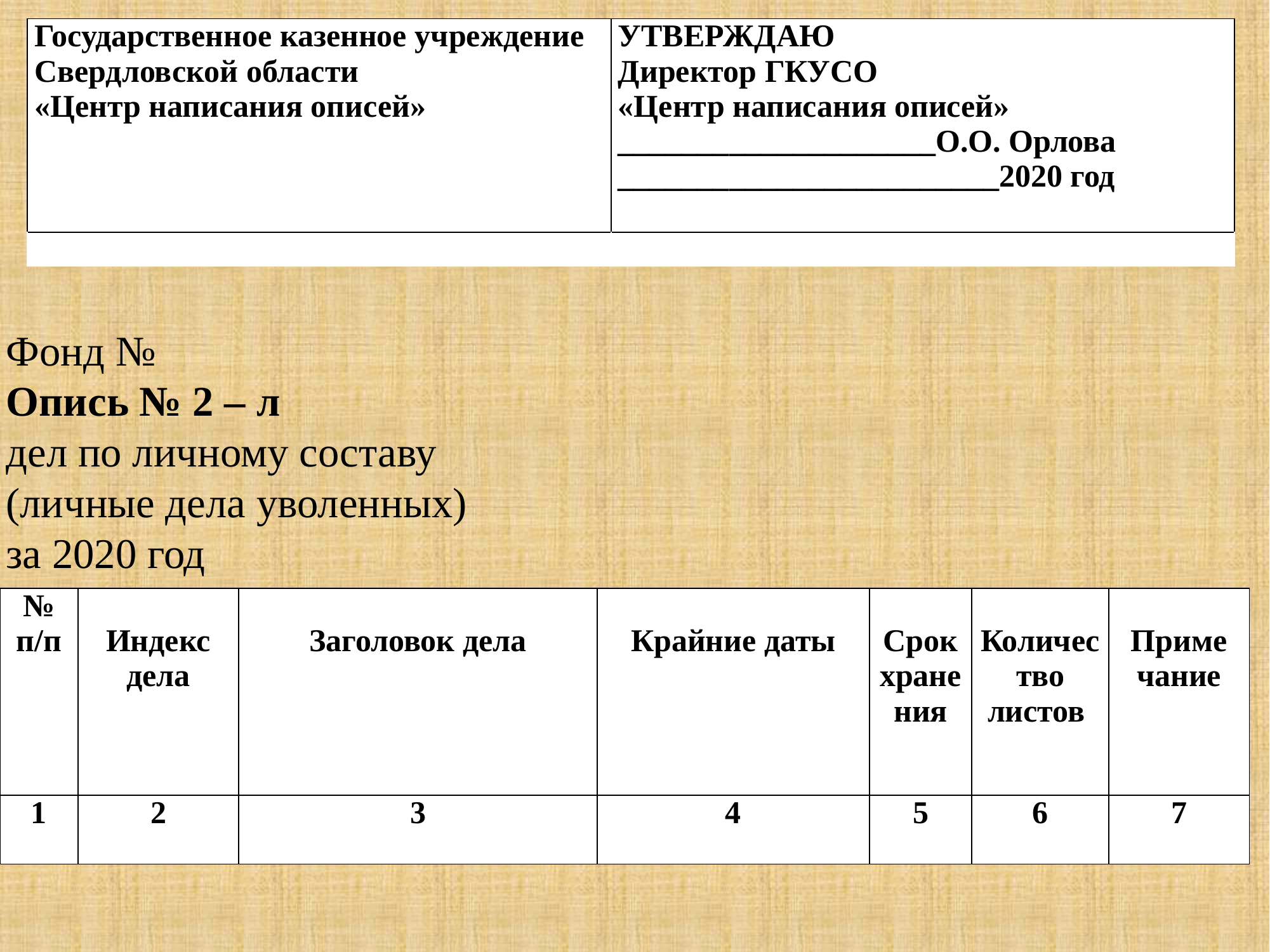

| Государственное казенное учреждение Свердловской области «Центр написания описей» | УТВЕРЖДАЮ Директор ГКУСО «Центр написания описей» \_\_\_\_\_\_\_\_\_\_\_\_\_\_\_\_\_\_\_\_О.О. Орлова \_\_\_\_\_\_\_\_\_\_\_\_\_\_\_\_\_\_\_\_\_\_\_\_2020 год |
| --- | --- |
|  |  |
Фонд №
Опись № 2 – л
дел по личному составу
(личные дела уволенных)
за 2020 год
| № п/п | Индекс дела | Заголовок дела | Крайние даты | Срок хранения | Количество листов | Приме чание |
| --- | --- | --- | --- | --- | --- | --- |
| 1 | 2 | 3 | 4 | 5 | 6 | 7 |